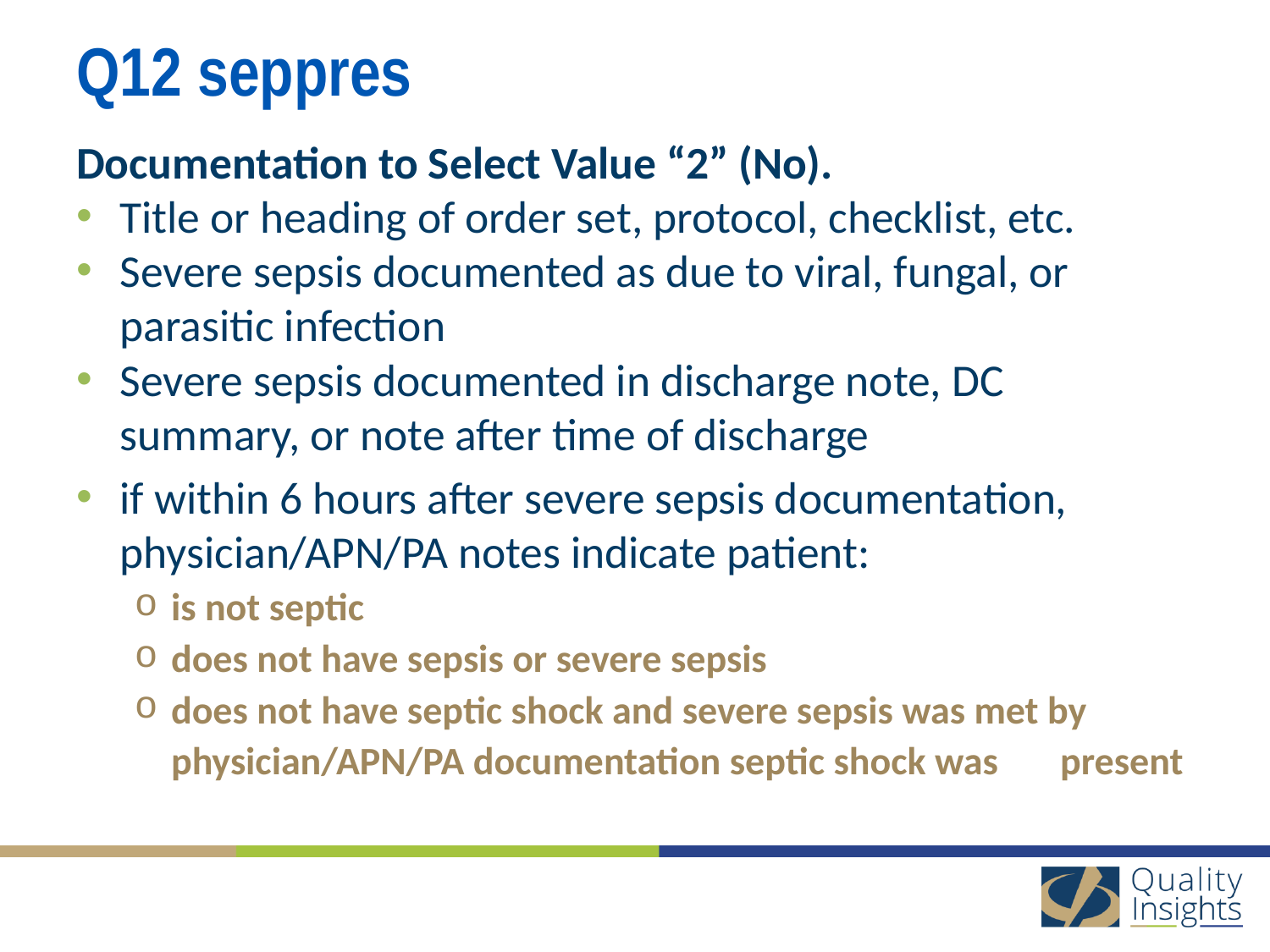

# Q12 seppres
Documentation to Select Value “2” (No).
Title or heading of order set, protocol, checklist, etc.
Severe sepsis documented as due to viral, fungal, or parasitic infection
Severe sepsis documented in discharge note, DC summary, or note after time of discharge
if within 6 hours after severe sepsis documentation, physician/APN/PA notes indicate patient:
is not septic
does not have sepsis or severe sepsis
does not have septic shock and severe sepsis was met by        physician/APN/PA documentation septic shock was       present